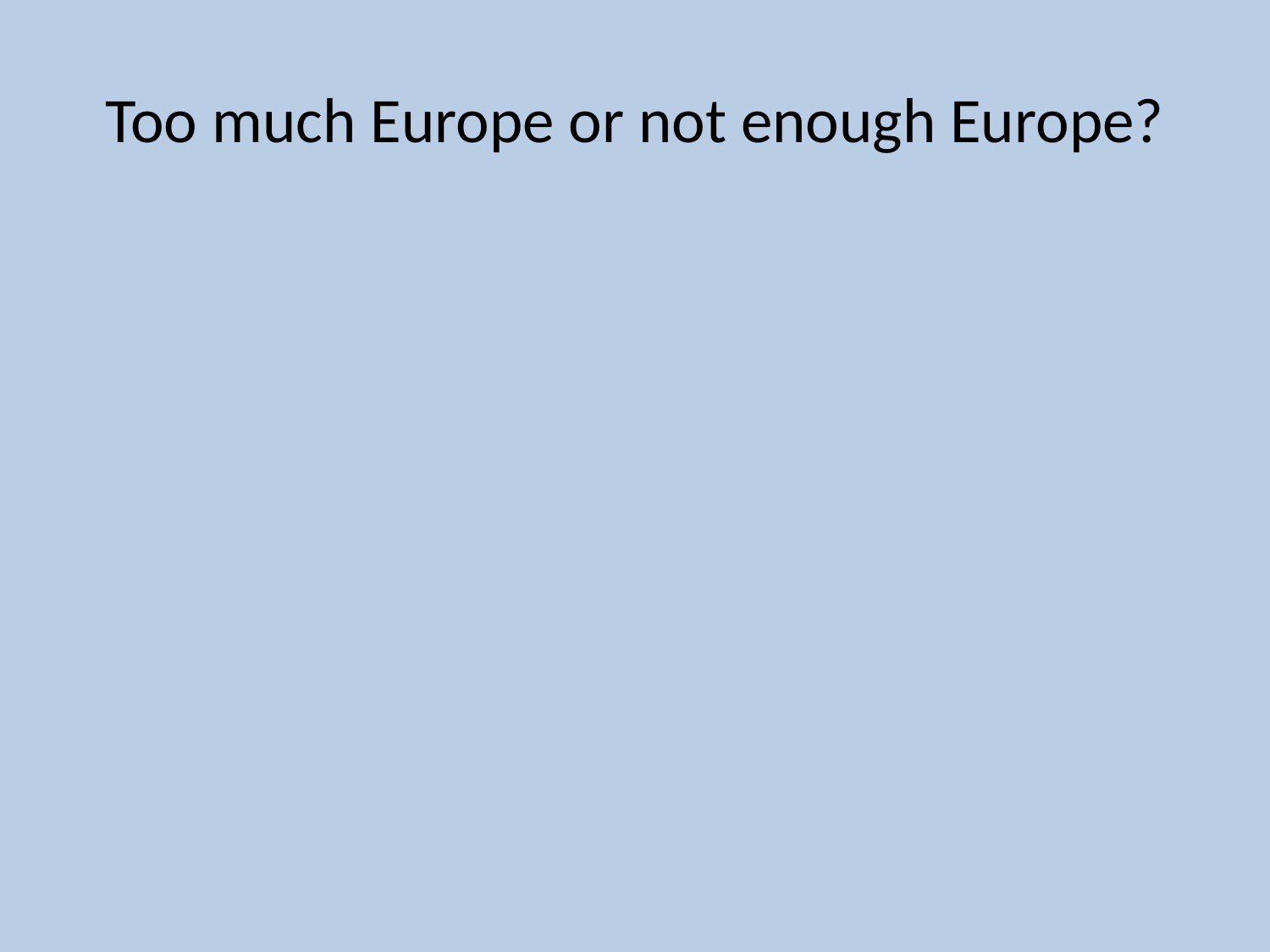

# Too much Europe or not enough Europe?